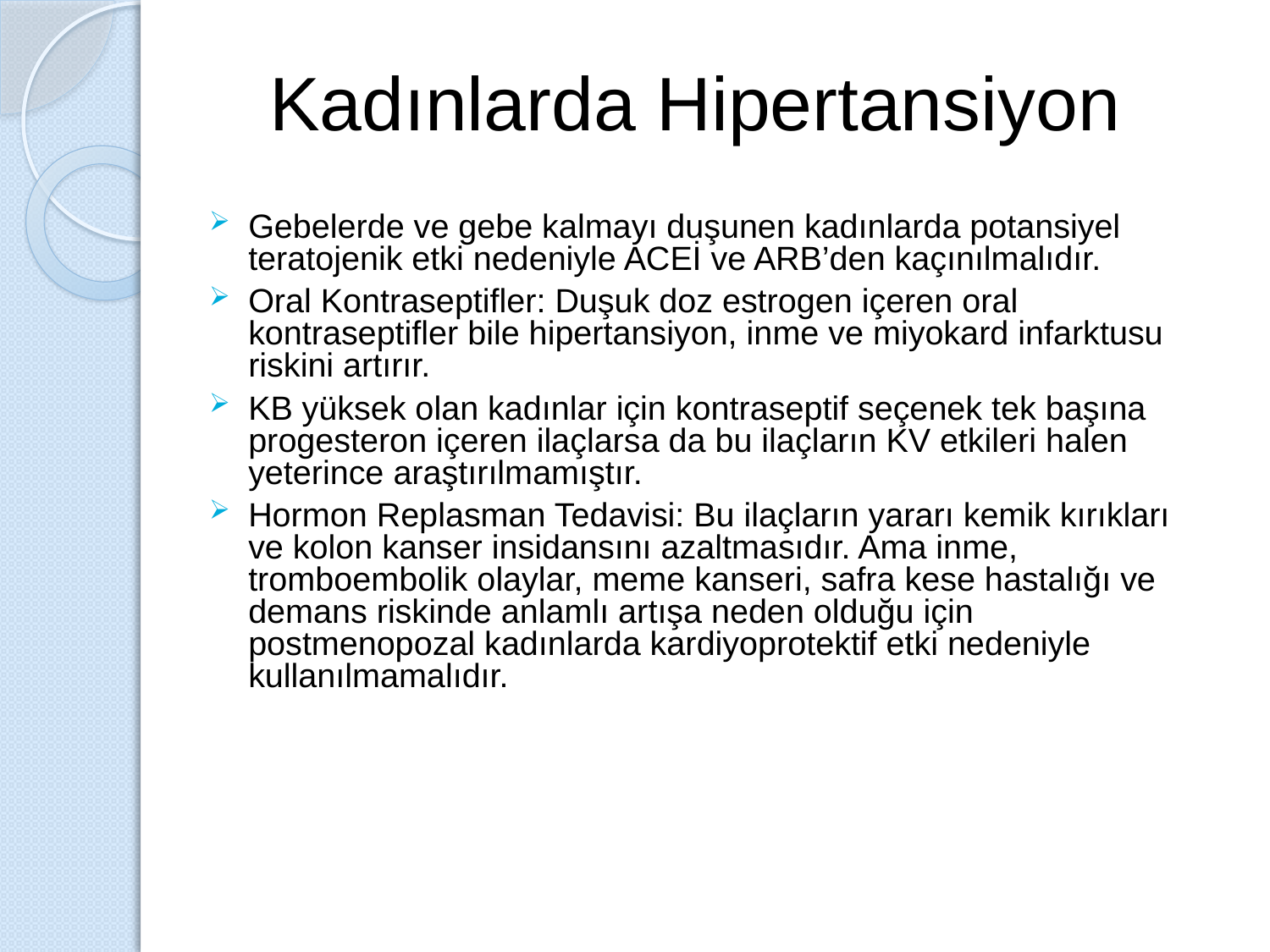

Kadınlarda Hipertansiyon
Gebelerde ve gebe kalmayı duşunen kadınlarda potansiyel teratojenik etki nedeniyle ACEİ ve ARB’den kaçınılmalıdır.
Oral Kontraseptifler: Duşuk doz estrogen içeren oral kontraseptifler bile hipertansiyon, inme ve miyokard infarktusu riskini artırır.
KB yüksek olan kadınlar için kontraseptif seçenek tek başına progesteron içeren ilaçlarsa da bu ilaçların KV etkileri halen yeterince araştırılmamıştır.
Hormon Replasman Tedavisi: Bu ilaçların yararı kemik kırıkları ve kolon kanser insidansını azaltmasıdır. Ama inme, tromboembolik olaylar, meme kanseri, safra kese hastalığı ve demans riskinde anlamlı artışa neden olduğu için postmenopozal kadınlarda kardiyoprotektif etki nedeniyle kullanılmamalıdır.